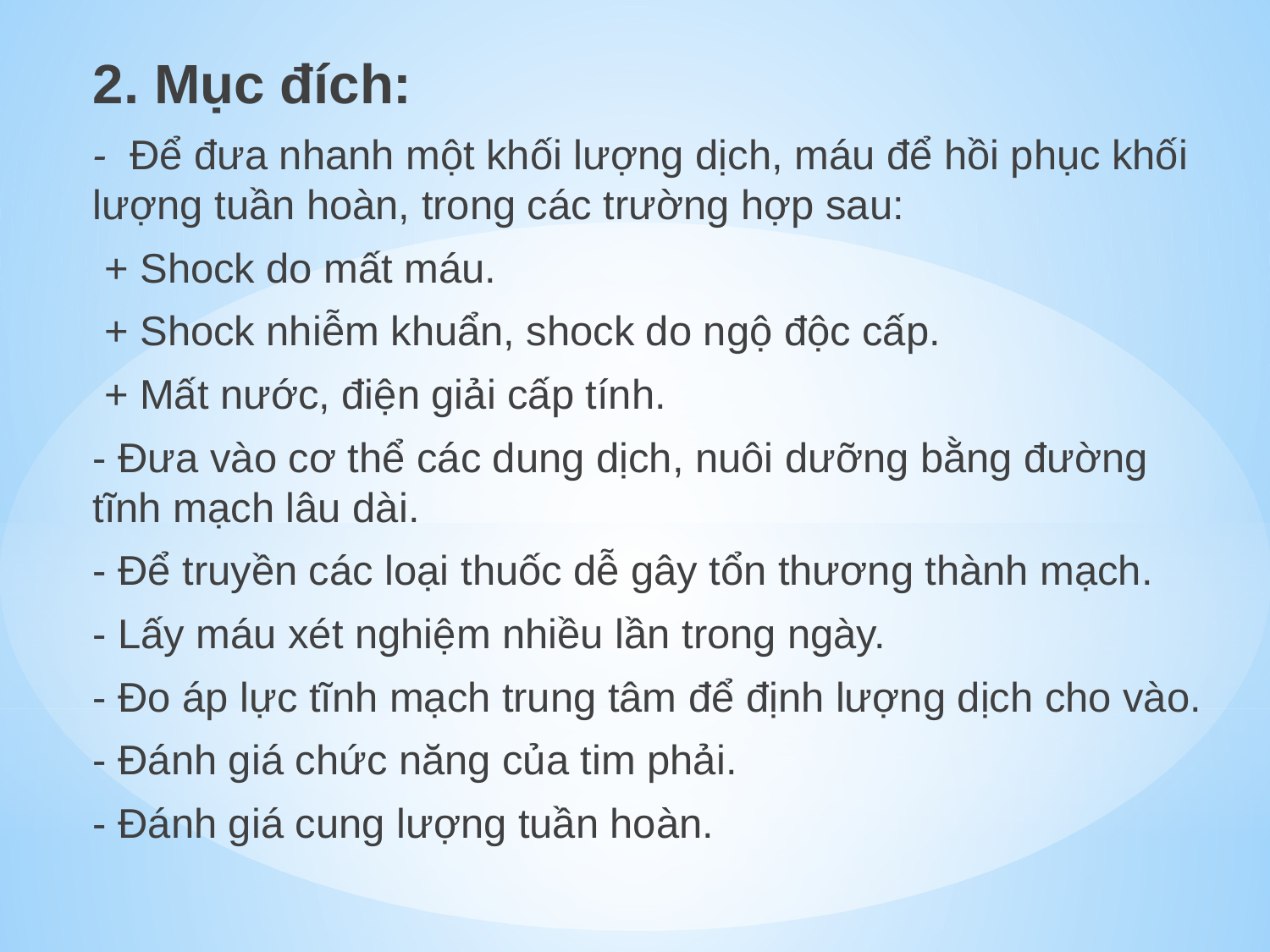

2. Mục đích:
-  Để đưa nhanh một khối lượng dịch, máu để hồi phục khối lượng tuần hoàn, trong các trường hợp sau:
 + Shock do mất máu.
 + Shock nhiễm khuẩn, shock do ngộ độc cấp.
 + Mất nước, điện giải cấp tính.
- Đưa vào cơ thể các dung dịch, nuôi dưỡng bằng đường tĩnh mạch lâu dài.
- Để truyền các loại thuốc dễ gây tổn thương thành mạch.
- Lấy máu xét nghiệm nhiều lần trong ngày.
- Đo áp lực tĩnh mạch trung tâm để định lượng dịch cho vào.
- Đánh giá chức năng của tim phải.
- Đánh giá cung lượng tuần hoàn.